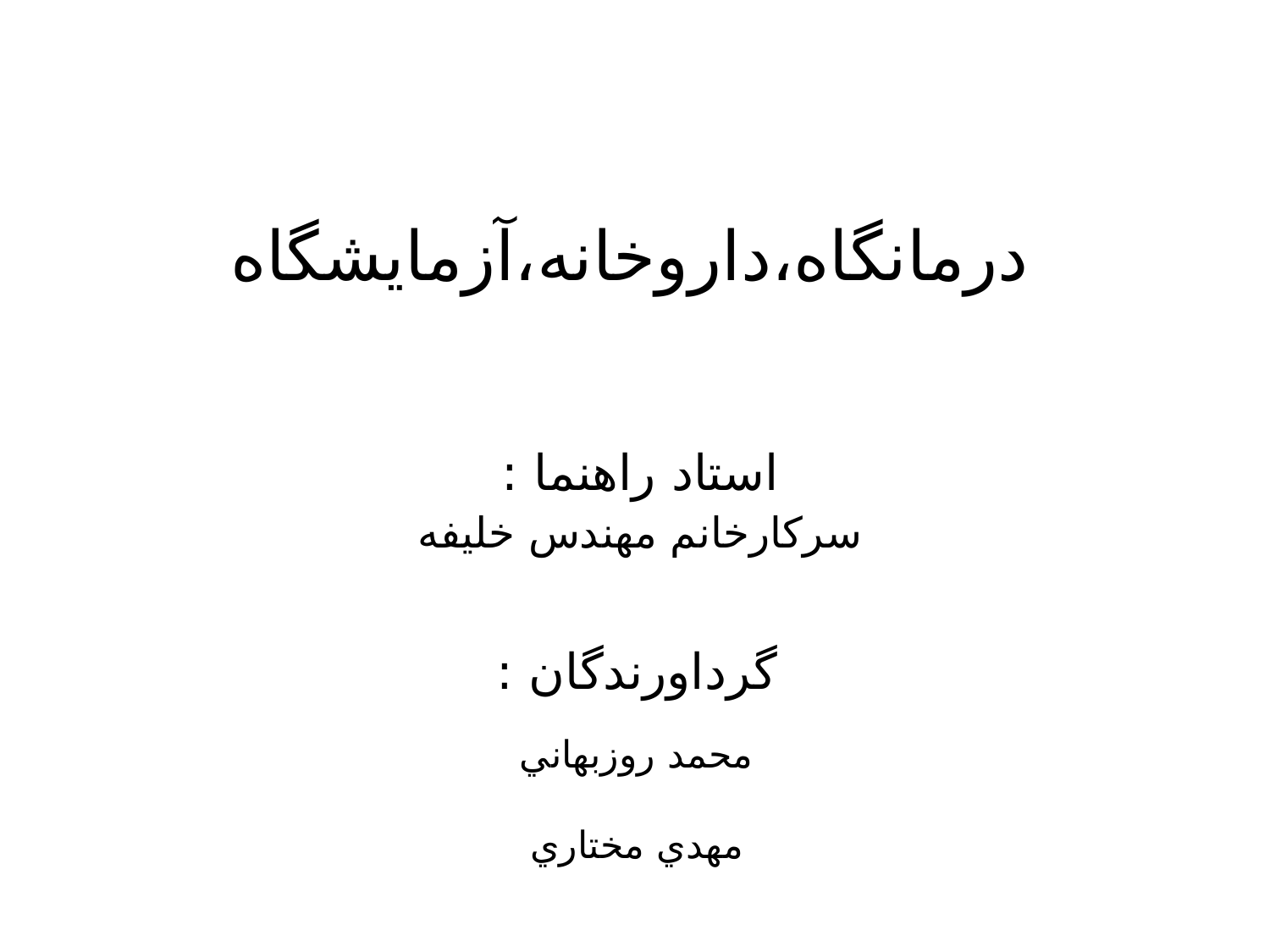

درمانگاه،داروخانه،آزمايشگاه
استاد راهنما :
سركارخانم مهندس خليفه
گرداورندگان :
محمد روزبهاني

مهدي مختاري